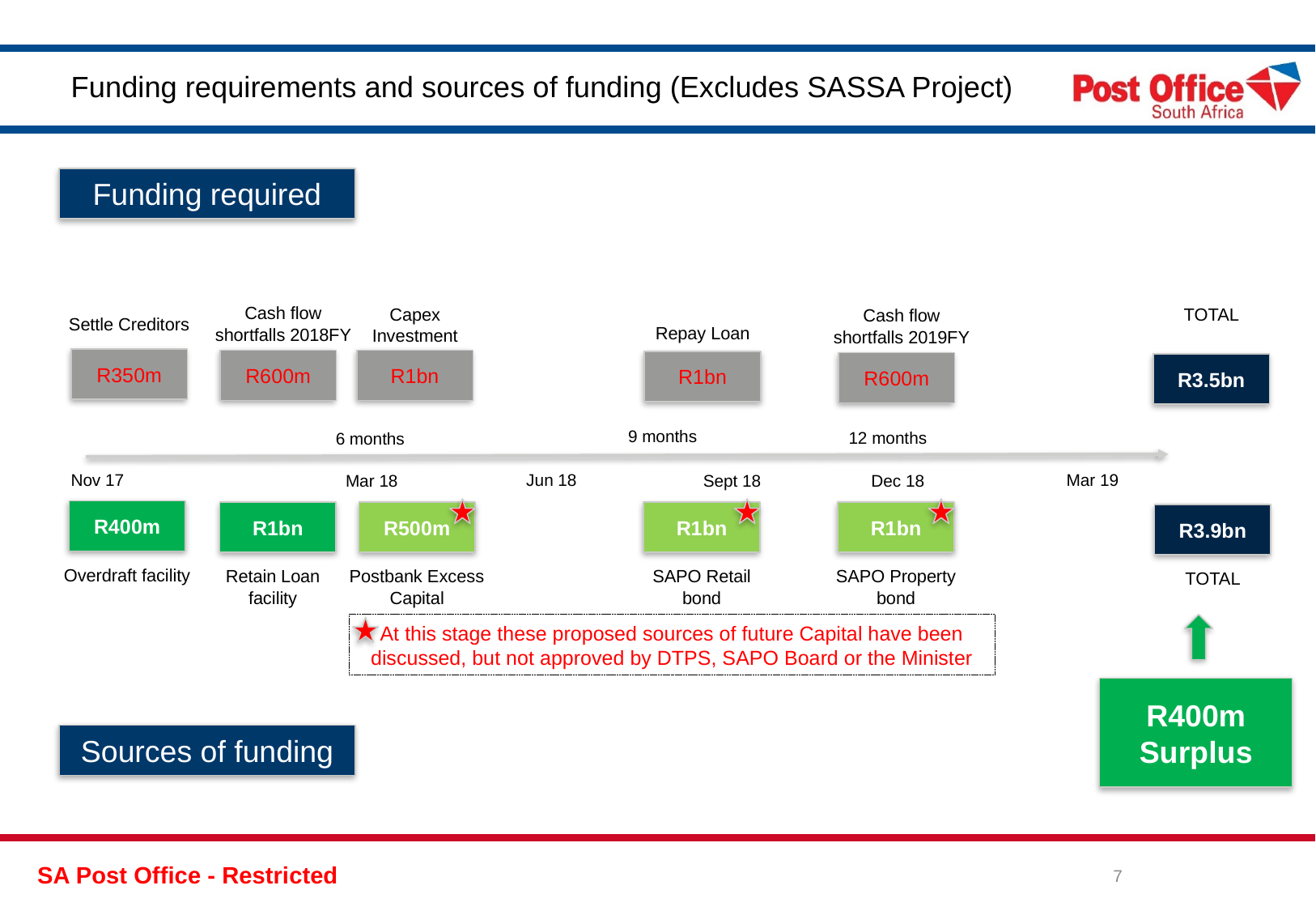

# Funding requirements and sources of funding (Excludes SASSA Project)
Funding required
Cash flow shortfalls 2018FY
Capex Investment
TOTAL
Cash flow shortfalls 2019FY
Settle Creditors
Repay Loan
R350m
R600m
R1bn
R1bn
R600m
R3.5bn
9 months
12 months
6 months
Nov 17
Jun 18
Mar 19
Mar 18
Sept 18
Dec 18

R400m
R1bn
R500m
R1bn
R1bn
R3.9bn
Overdraft facility
Retain Loan facility
Postbank Excess Capital
SAPO Retail bond
SAPO Property bond
TOTAL

At this stage these proposed sources of future Capital have been discussed, but not approved by DTPS, SAPO Board or the Minister

R400m
Surplus
Sources of funding
7
SA Post Office - Restricted